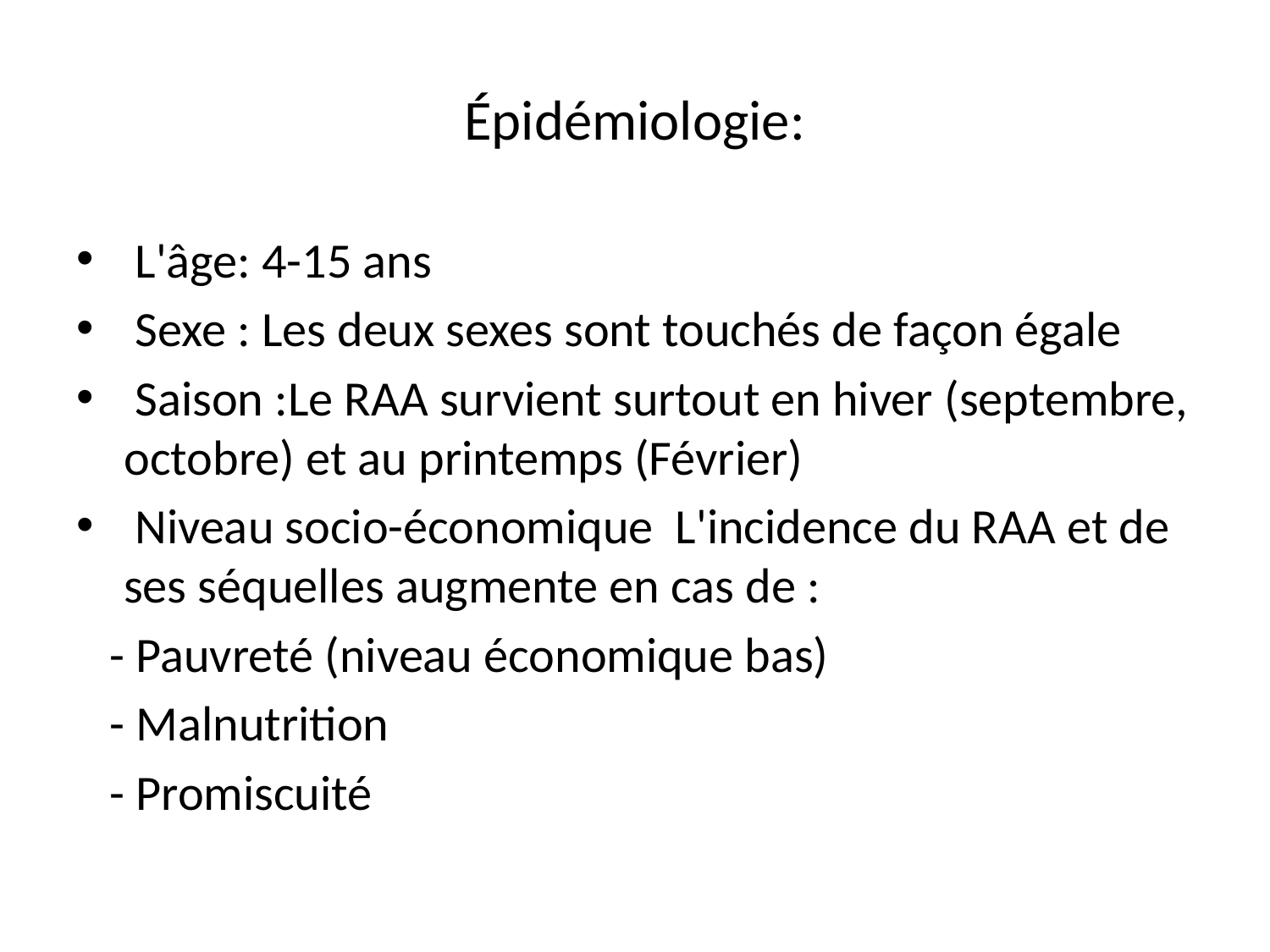

# Épidémiologie:
 L'âge: 4-15 ans
 Sexe : Les deux sexes sont touchés de façon égale
 Saison :Le RAA survient surtout en hiver (septembre, octobre) et au printemps (Février)
 Niveau socio-économique  L'incidence du RAA et de ses séquelles augmente en cas de :
   - Pauvreté (niveau économique bas)
   - Malnutrition
   - Promiscuité